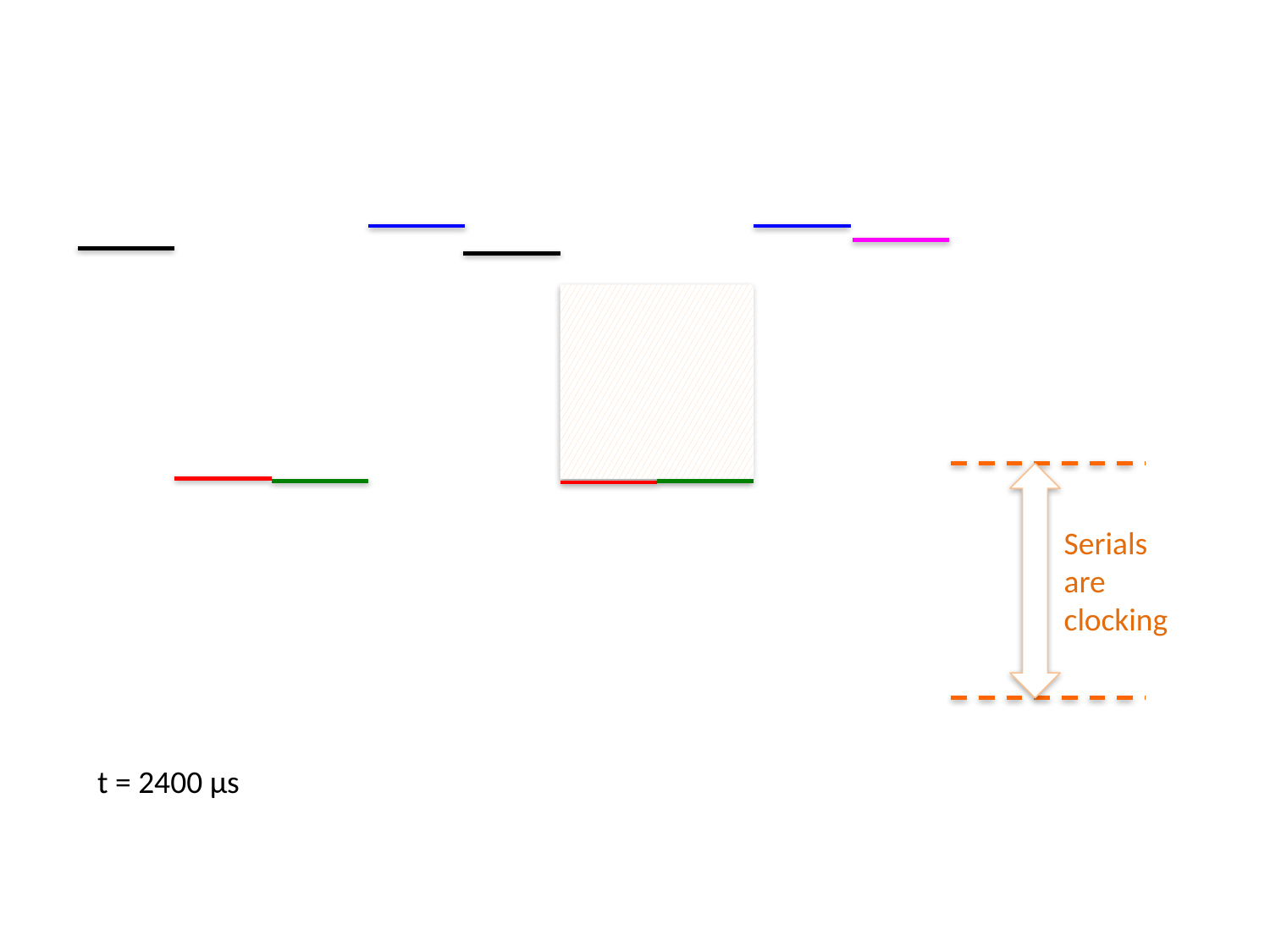

Serials are clocking
 t = 2400 µs